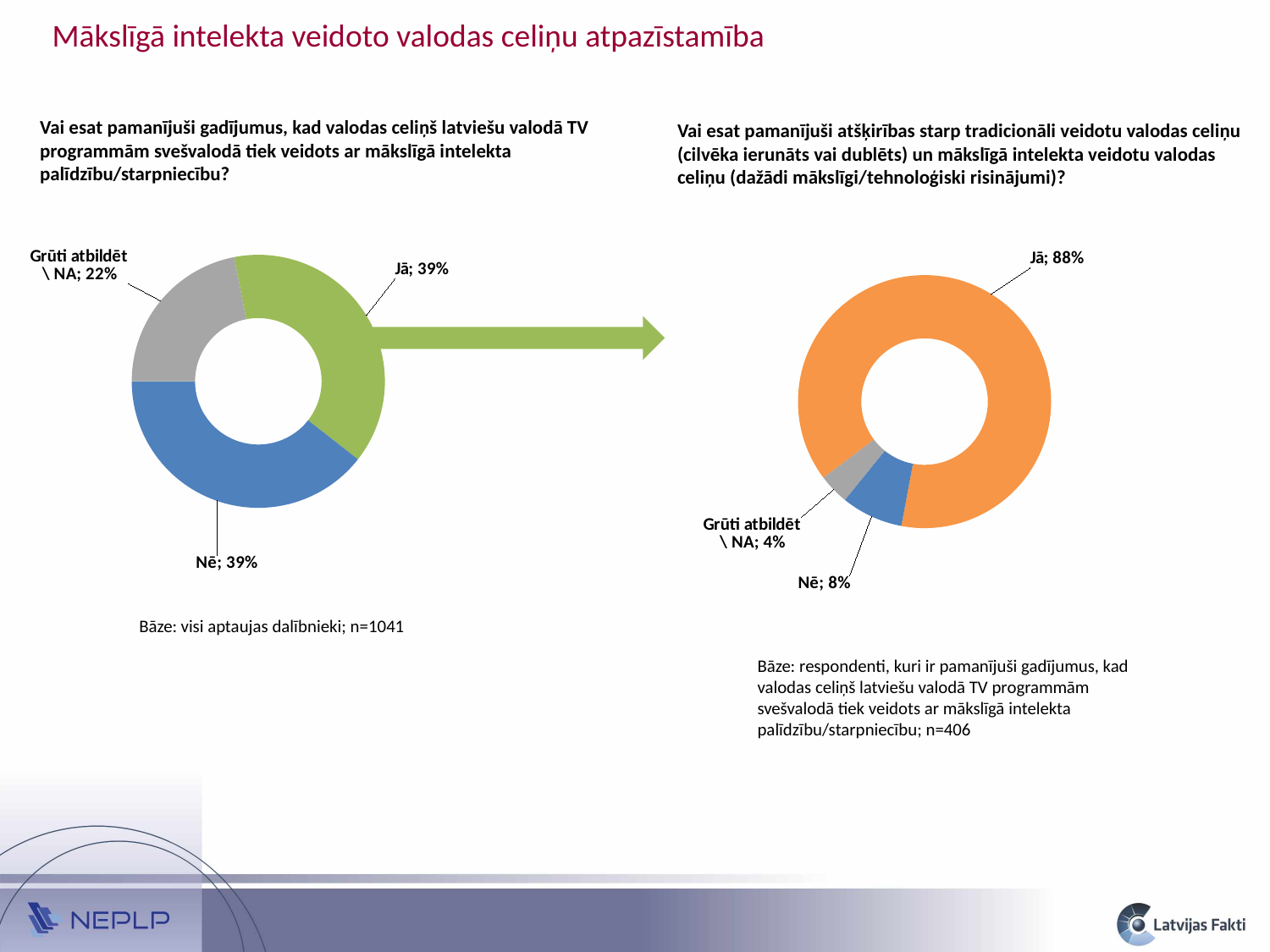

Mākslīgā intelekta veidoto valodas celiņu atpazīstamība
Vai esat pamanījuši gadījumus, kad valodas celiņš latviešu valodā TV programmām svešvalodā tiek veidots ar mākslīgā intelekta palīdzību/starpniecību?
Vai esat pamanījuši atšķirības starp tradicionāli veidotu valodas celiņu (cilvēka ierunāts vai dublēts) un mākslīgā intelekta veidotu valodas celiņu (dažādi mākslīgi/tehnoloģiski risinājumi)?

### Chart

| Category | Sales |
|---|---|
| Jā | 0.38629682597770915 |
| Nē | 0.3942326219491459 |
| Grūti atbildēt \ NA | 0.2194705520731429 |

### Chart

| Category | Sales |
|---|---|
| Jā | 0.8821471530544466 |
| Nē | 0.07905450550496959 |
| Grūti atbildēt \ NA | 0.03879834144058386 |
Bāze: visi aptaujas dalībnieki; n=1041
Bāze: respondenti, kuri ir pamanījuši gadījumus, kad valodas celiņš latviešu valodā TV programmām svešvalodā tiek veidots ar mākslīgā intelekta palīdzību/starpniecību; n=406